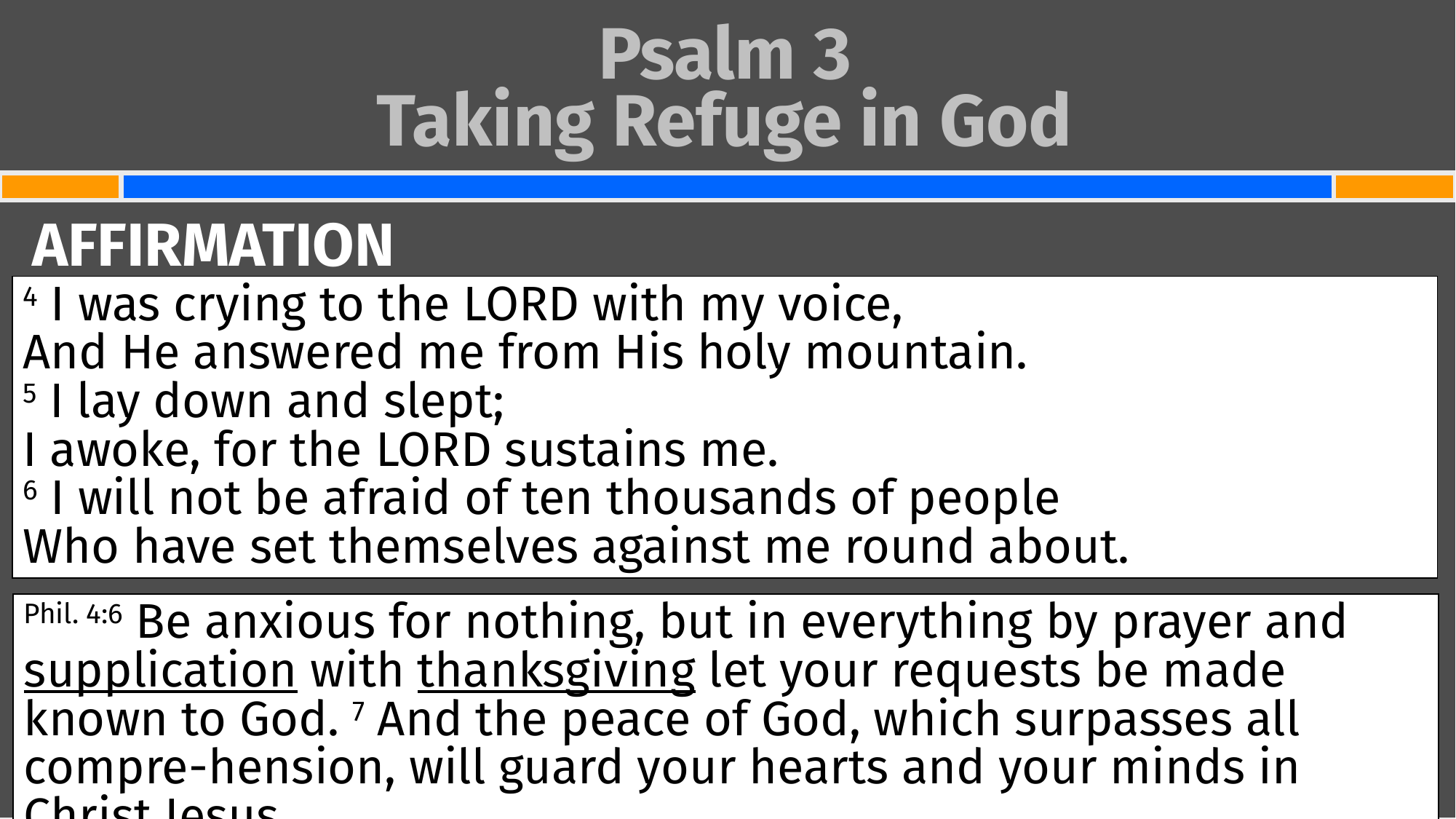

Psalm 3
Taking Refuge in God
#

AFFIRMATION
4 I was crying to the Lord with my voice,
And He answered me from His holy mountain.
5 I lay down and slept;
I awoke, for the Lord sustains me.
6 I will not be afraid of ten thousands of people
Who have set themselves against me round about.
Phil. 4:6 Be anxious for nothing, but in everything by prayer and supplication with thanksgiving let your requests be made known to God. 7 And the peace of God, which surpasses all compre-hension, will guard your hearts and your minds in Christ Jesus.